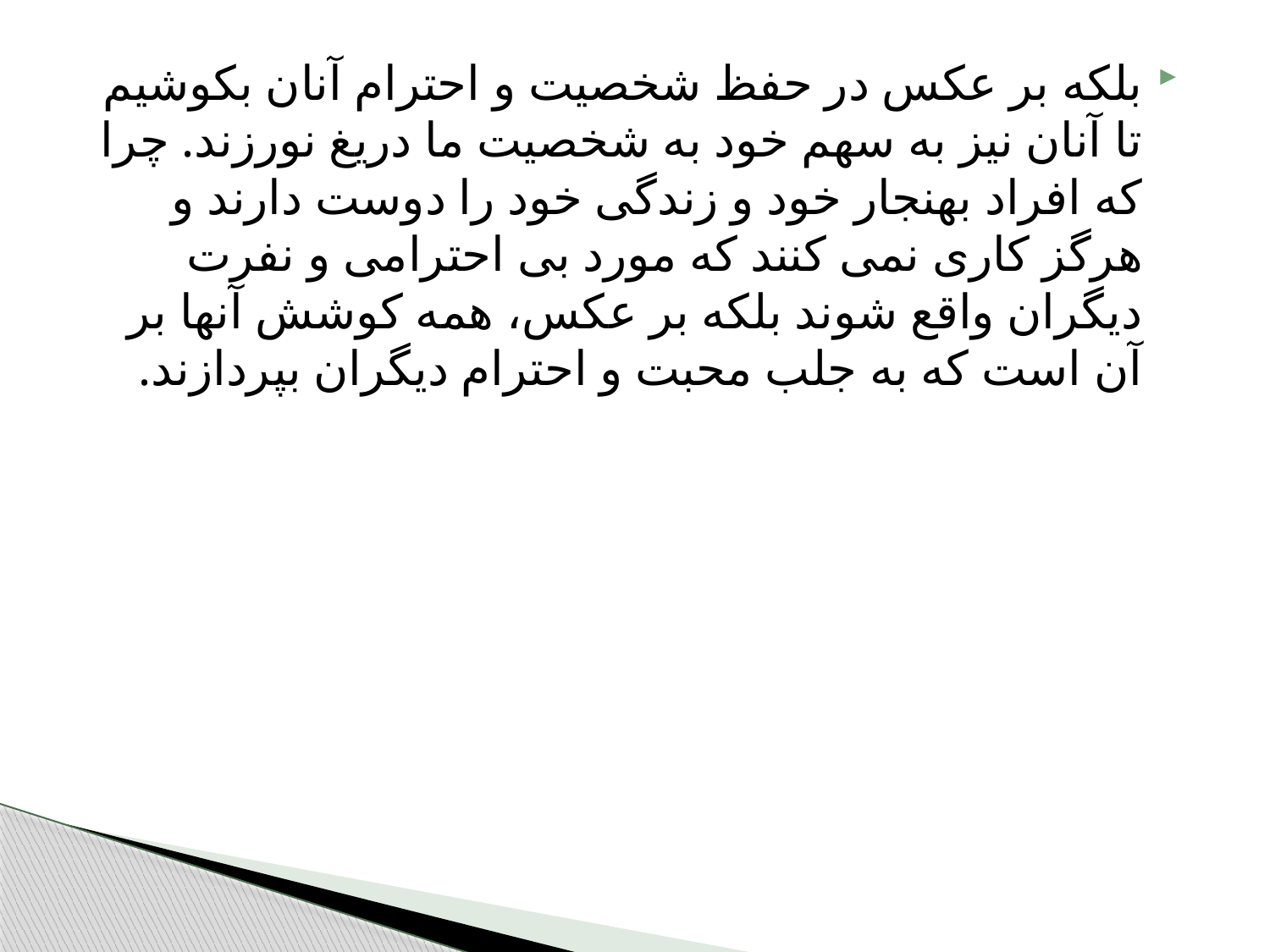

بلکه بر عکس در حفظ شخصیت و احترام آنان بکوشیم تا آنان نیز به سهم خود به شخصیت ما دریغ نورزند. چرا که افراد بهنجار خود و زندگی خود را دوست دارند و هرگز کاری نمی کنند که مورد بی احترامی و نفرت دیگران واقع شوند بلکه بر عکس، همه کوشش آنها بر آن است که به جلب محبت و احترام دیگران بپردازند.